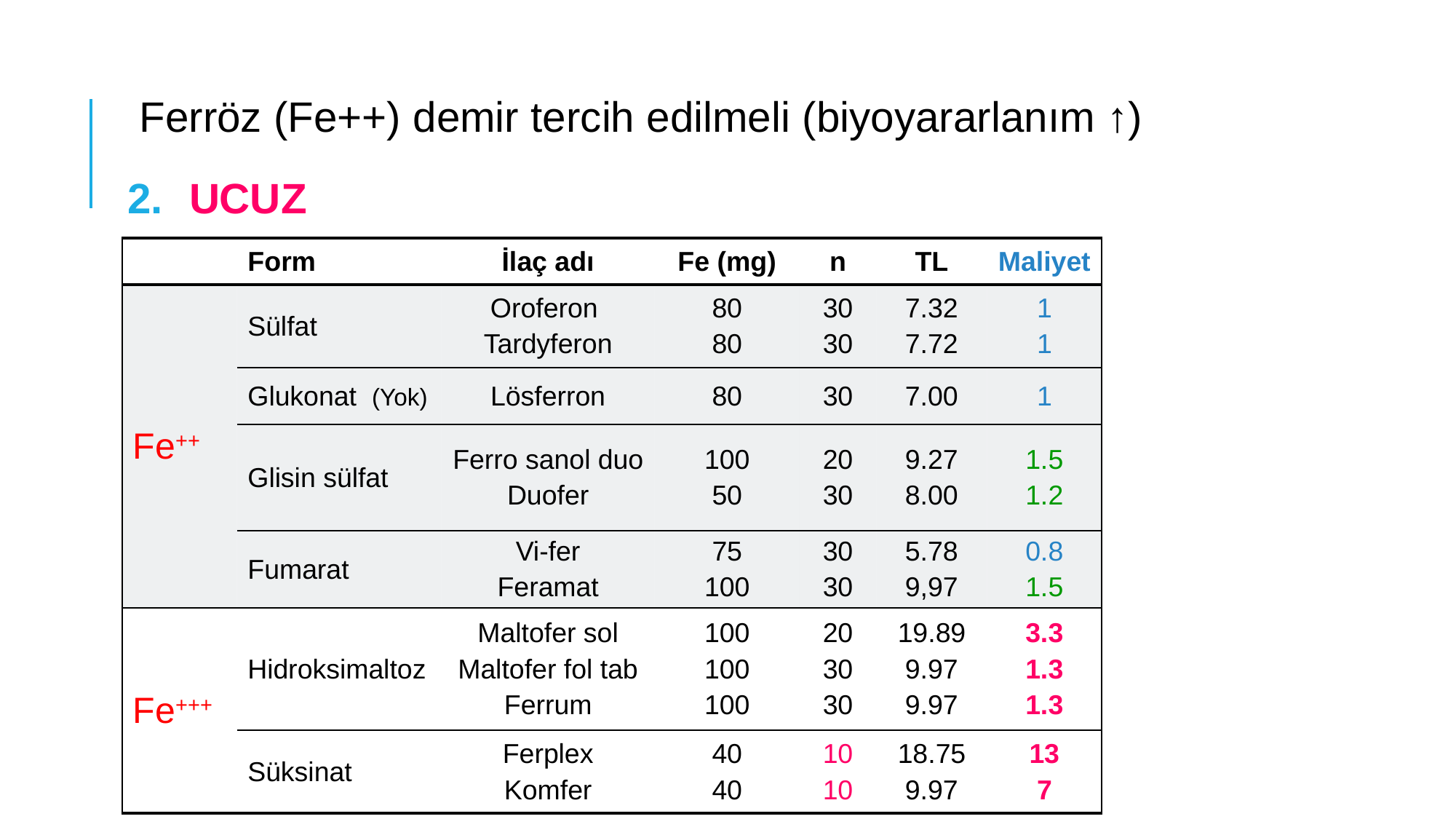

Ferröz (Fe++) demir tercih edilmeli (biyoyararlanım ↑)
UCUZ
|  | Form | İlaç adı | Fe (mg) | n | TL | Maliyet |
| --- | --- | --- | --- | --- | --- | --- |
| Fe++ | Sülfat | Oroferon Tardyferon | 80 80 | 30 30 | 7.32 7.72 | 1 1 |
|  | Glukonat (Yok) | Lösferron | 80 | 30 | 7.00 | 1 |
|  | Glisin sülfat | Ferro sanol duo Duofer | 100 50 | 20 30 | 9.27 8.00 | 1.5 1.2 |
|  | Fumarat | Vi-fer Feramat | 75 100 | 30 30 | 5.78 9,97 | 0.8 1.5 |
| Fe+++ | Hidroksimaltoz | Maltofer sol Maltofer fol tab Ferrum | 100 100 100 | 20 30 30 | 19.89 9.97 9.97 | 3.3 1.3 1.3 |
|  | Süksinat | Ferplex Komfer | 40 40 | 10 10 | 18.75 9.97 | 13 7 |